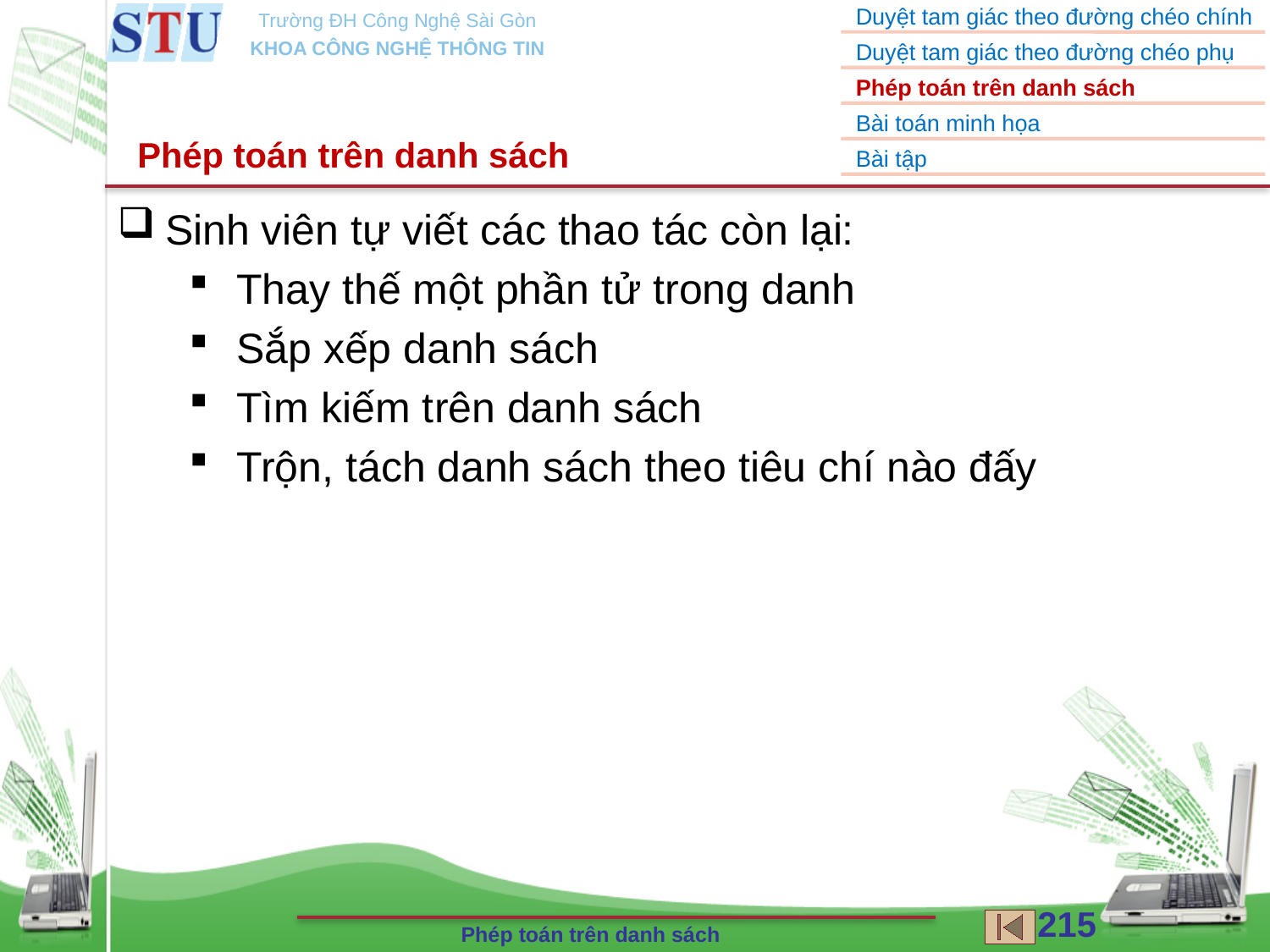

Duyệt tam giác theo đường chéo chính
Duyệt tam giác theo đường chéo phụ
Phép toán trên danh sách
Bài toán minh họa
Bài tập
Phép toán trên danh sách
Sinh viên tự viết các thao tác còn lại:
Thay thế một phần tử trong danh
Sắp xếp danh sách
Tìm kiếm trên danh sách
Trộn, tách danh sách theo tiêu chí nào đấy
215
Phép toán trên danh sách